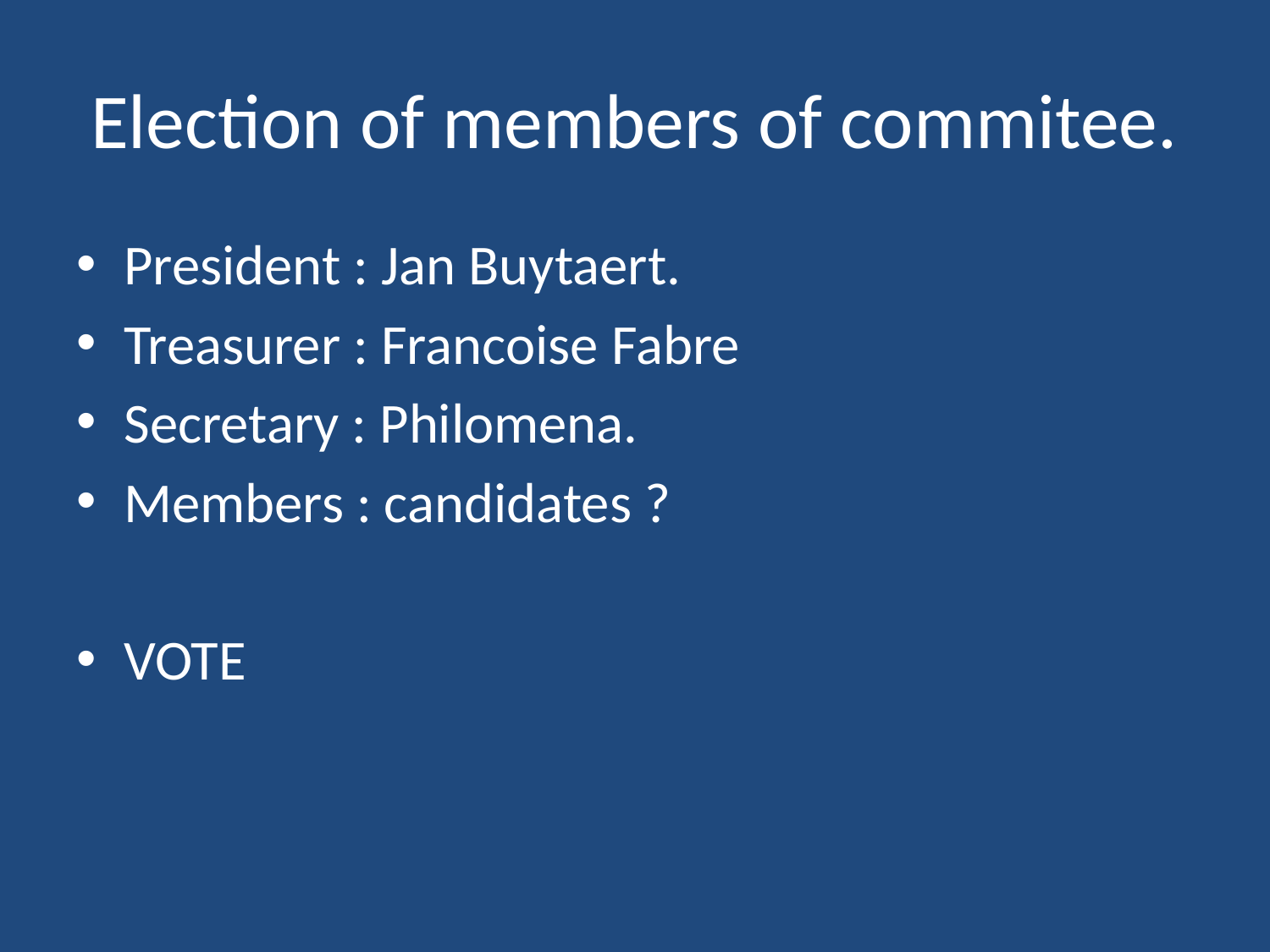

# Election of members of commitee.
President : Jan Buytaert.
Treasurer : Francoise Fabre
Secretary : Philomena.
Members : candidates ?

VOTE